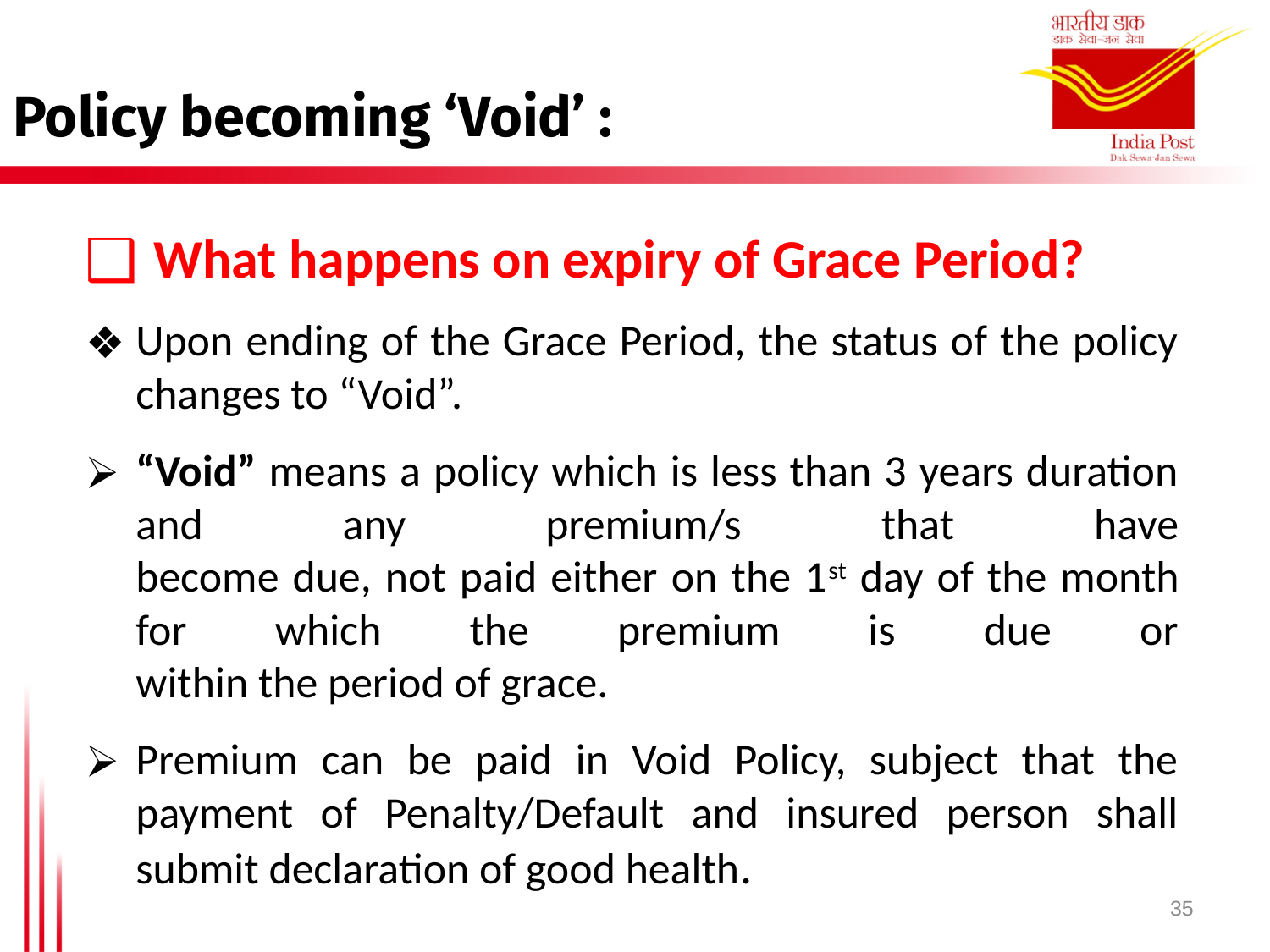

Policy becoming ‘Void’ :
 What happens on expiry of Grace Period?

Upon ending of the Grace Period, the status of the policy changes to “Void”.

“Void” means a policy which is less than 3 years duration and any premium/s that have
become due, not paid either on the 1st day of the month for which the premium is due or
within the period of grace.

Premium can be paid in Void Policy, subject that the payment of Penalty/Default and insured person shall submit declaration of good health.
35